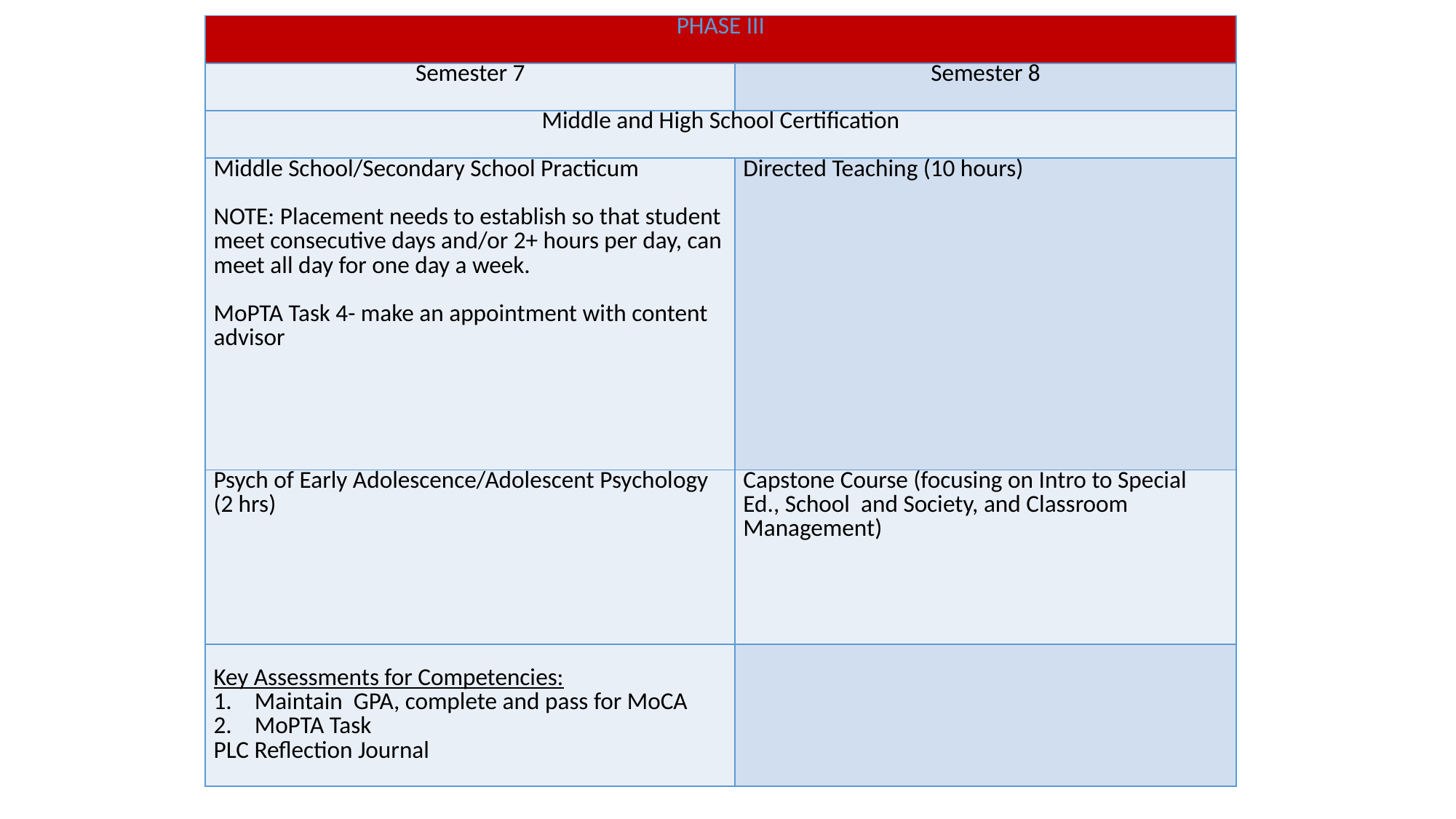

| PHASE III |  |
| --- | --- |
| Semester 7 | Semester 8 |
| Middle and High School Certification |  |
| Middle School/Secondary School Practicum   NOTE: Placement needs to establish so that student meet consecutive days and/or 2+ hours per day, can meet all day for one day a week.   MoPTA Task 4- make an appointment with content advisor | Directed Teaching (10 hours) |
| Psych of Early Adolescence/Adolescent Psychology (2 hrs) | Capstone Course (focusing on Intro to Special Ed., School and Society, and Classroom Management) |
| Key Assessments for Competencies: Maintain GPA, complete and pass for MoCA MoPTA Task PLC Reflection Journal |  |